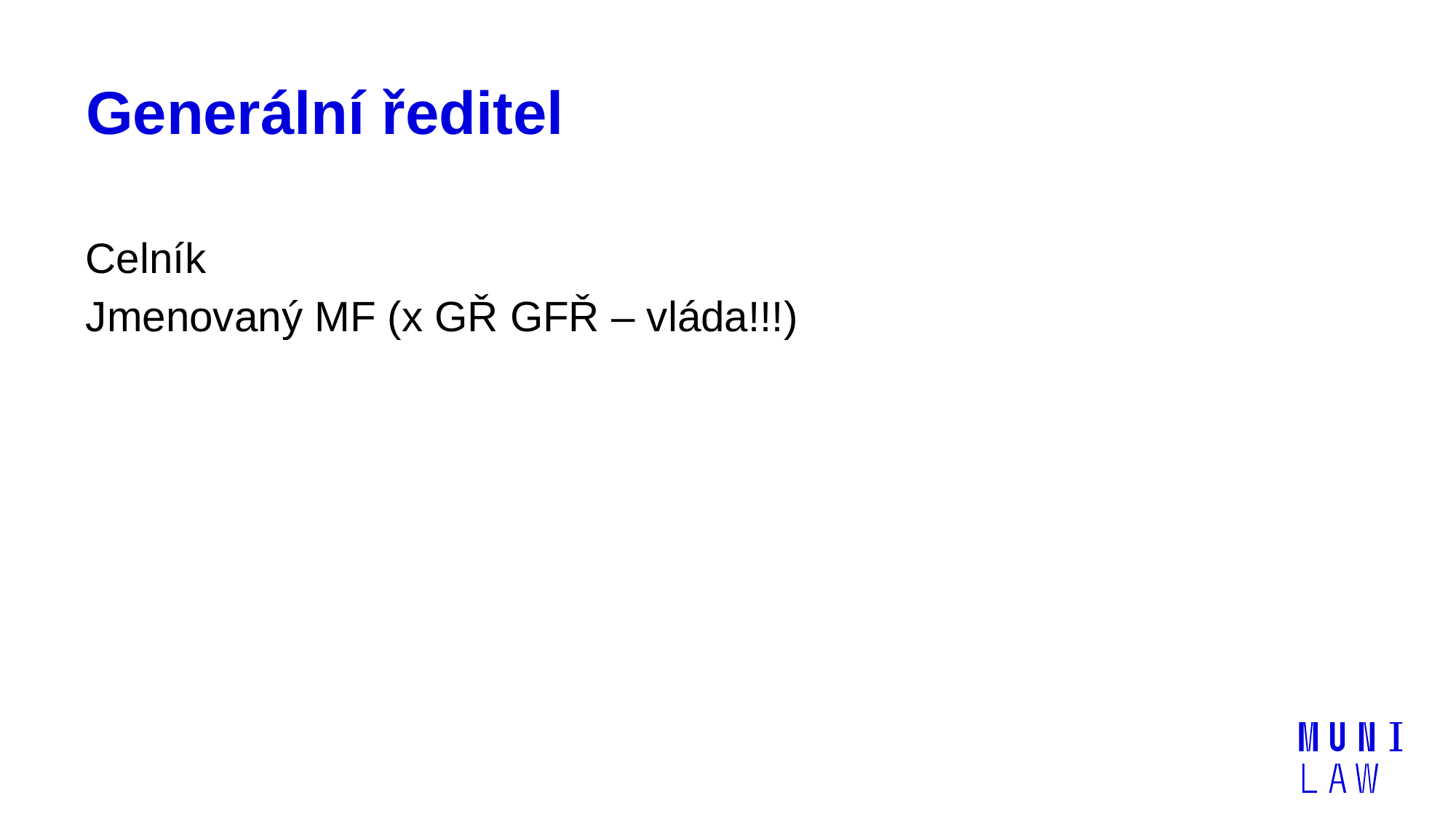

# Generální ředitel
Celník
Jmenovaný MF (x GŘ GFŘ – vláda!!!)